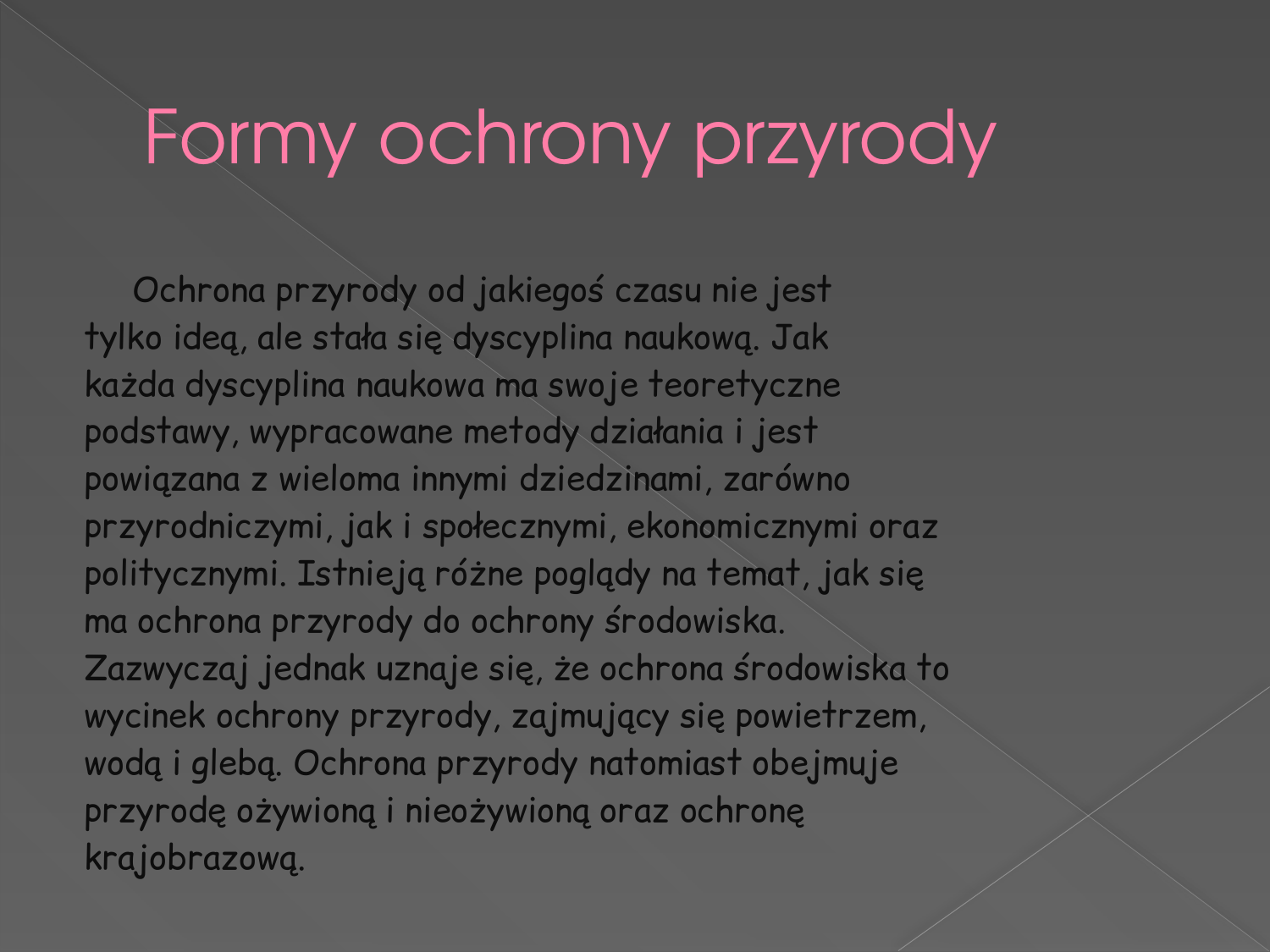

# Formy ochrony przyrody
	Ochrona przyrody od jakiegoś czasu nie jest
tylko ideą, ale stała się dyscyplina naukową. Jak
każda dyscyplina naukowa ma swoje teoretyczne
podstawy, wypracowane metody działania i jest
powiązana z wieloma innymi dziedzinami, zarówno
przyrodniczymi, jak i społecznymi, ekonomicznymi oraz
politycznymi. Istnieją różne poglądy na temat, jak się
ma ochrona przyrody do ochrony środowiska.
Zazwyczaj jednak uznaje się, że ochrona środowiska to
wycinek ochrony przyrody, zajmujący się powietrzem,
wodą i glebą. Ochrona przyrody natomiast obejmuje
przyrodę ożywioną i nieożywioną oraz ochronę
krajobrazową.